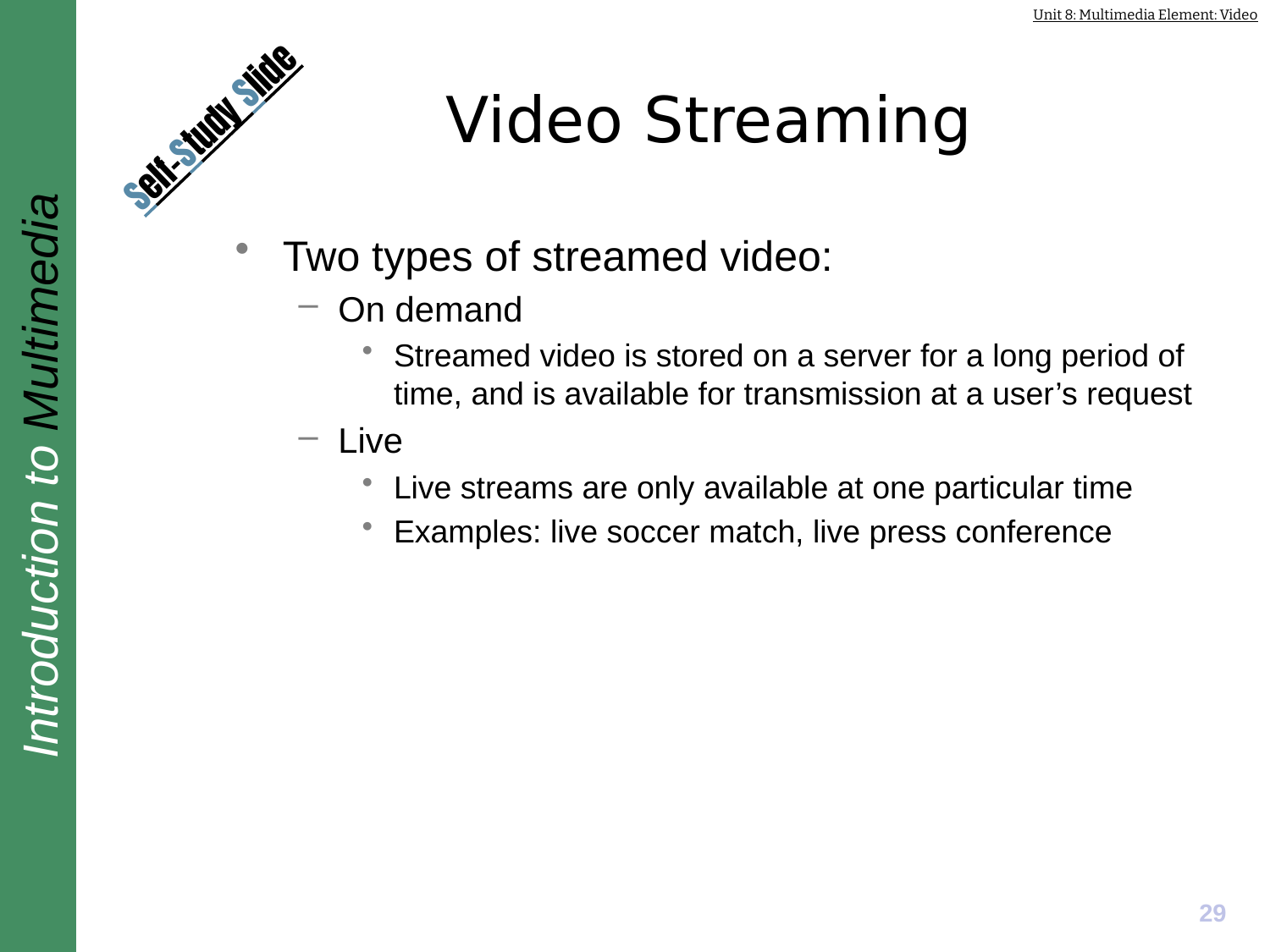

# Video Streaming
Self-Study Slide
Two types of streamed video:
On demand
Streamed video is stored on a server for a long period of time, and is available for transmission at a user’s request
Live
Live streams are only available at one particular time
Examples: live soccer match, live press conference

29